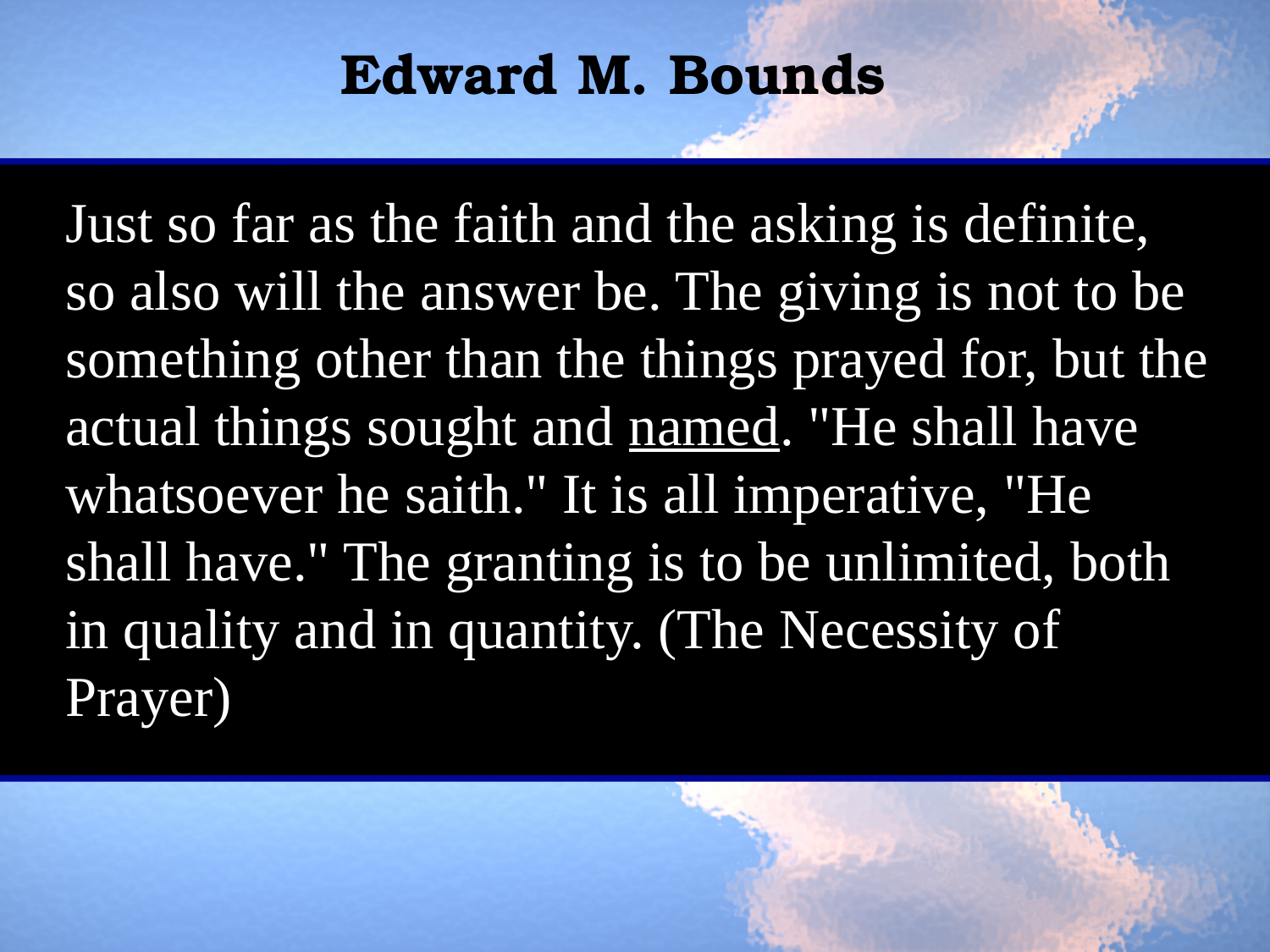

Edward M. Bounds
Just so far as the faith and the asking is definite, so also will the answer be. The giving is not to be something other than the things prayed for, but the actual things sought and named. "He shall have whatsoever he saith." It is all imperative, "He shall have." The granting is to be unlimited, both in quality and in quantity. (The Necessity of Prayer)